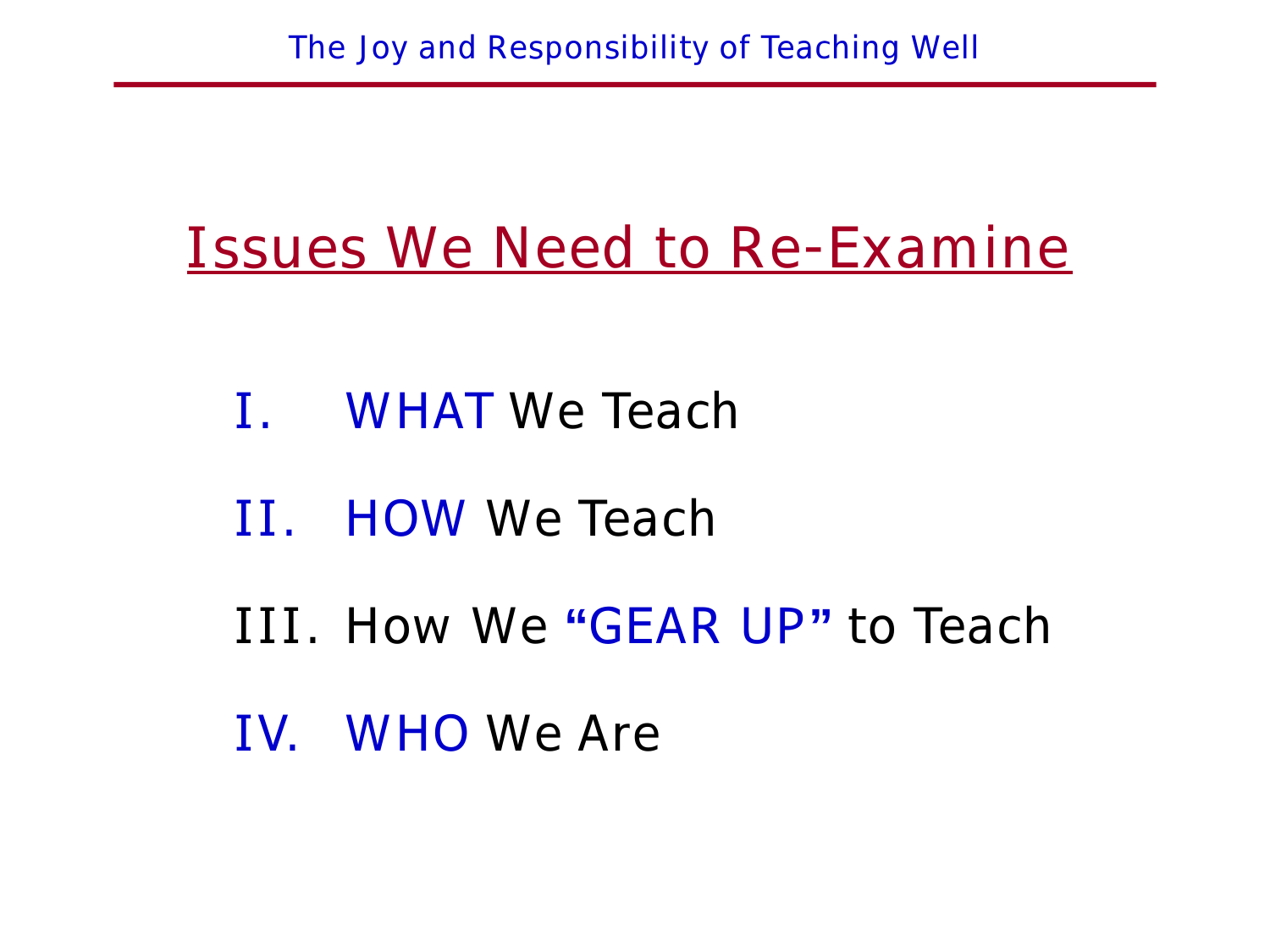

Issues We Need to Re-Examine
WHAT We Teach
HOW We Teach
How We “GEAR UP” to Teach
WHO We Are